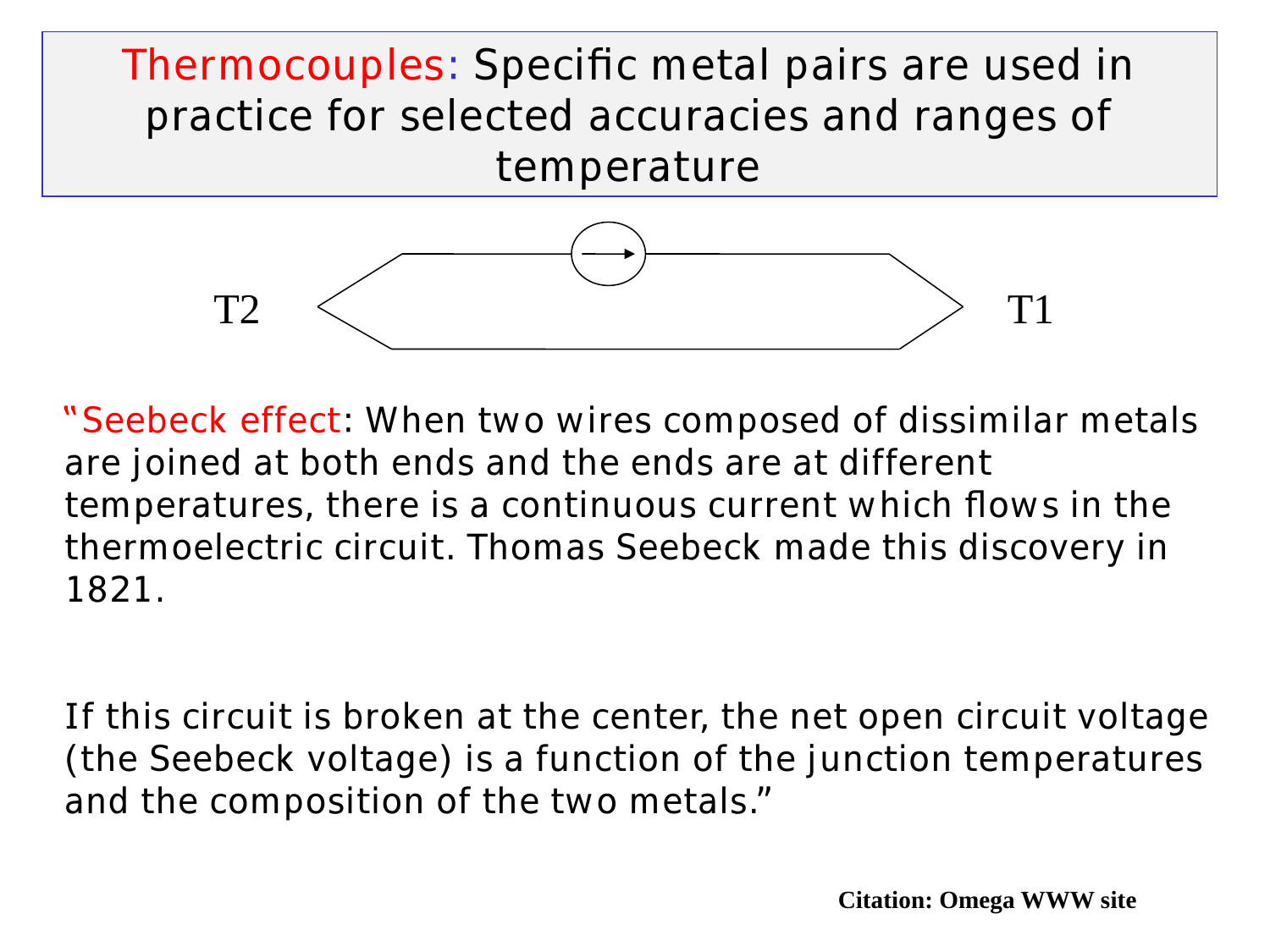

Thermocouples: Specific metal pairs are used in practice for selected accuracies and ranges of temperature

T2
T1

“Seebeck effect: When two wires composed of dissimilar metals are joined at both ends and the ends are at different temperatures, there is a continuous current which flows in the thermoelectric circuit. Thomas Seebeck made this discovery in 1821.

If this circuit is broken at the center, the net open circuit voltage (the Seebeck voltage) is a function of the junction temperatures and the composition of the two metals.”
Citation: Omega WWW site